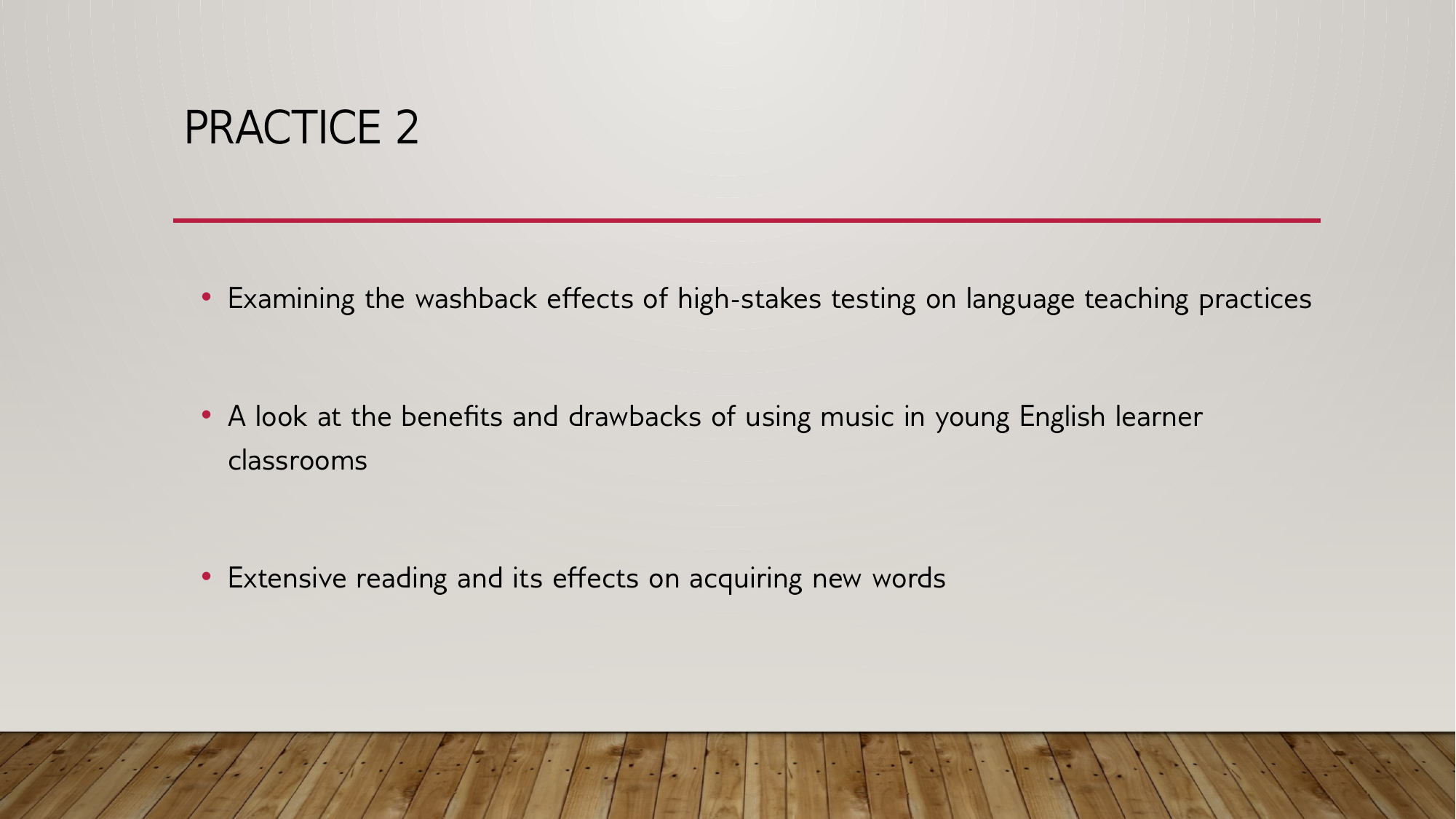

# Practice 2
Examining the washback effects of high-stakes testing on language teaching practices

A look at the benefits and drawbacks of using music in young English learner classrooms

Extensive reading and its effects on acquiring new words